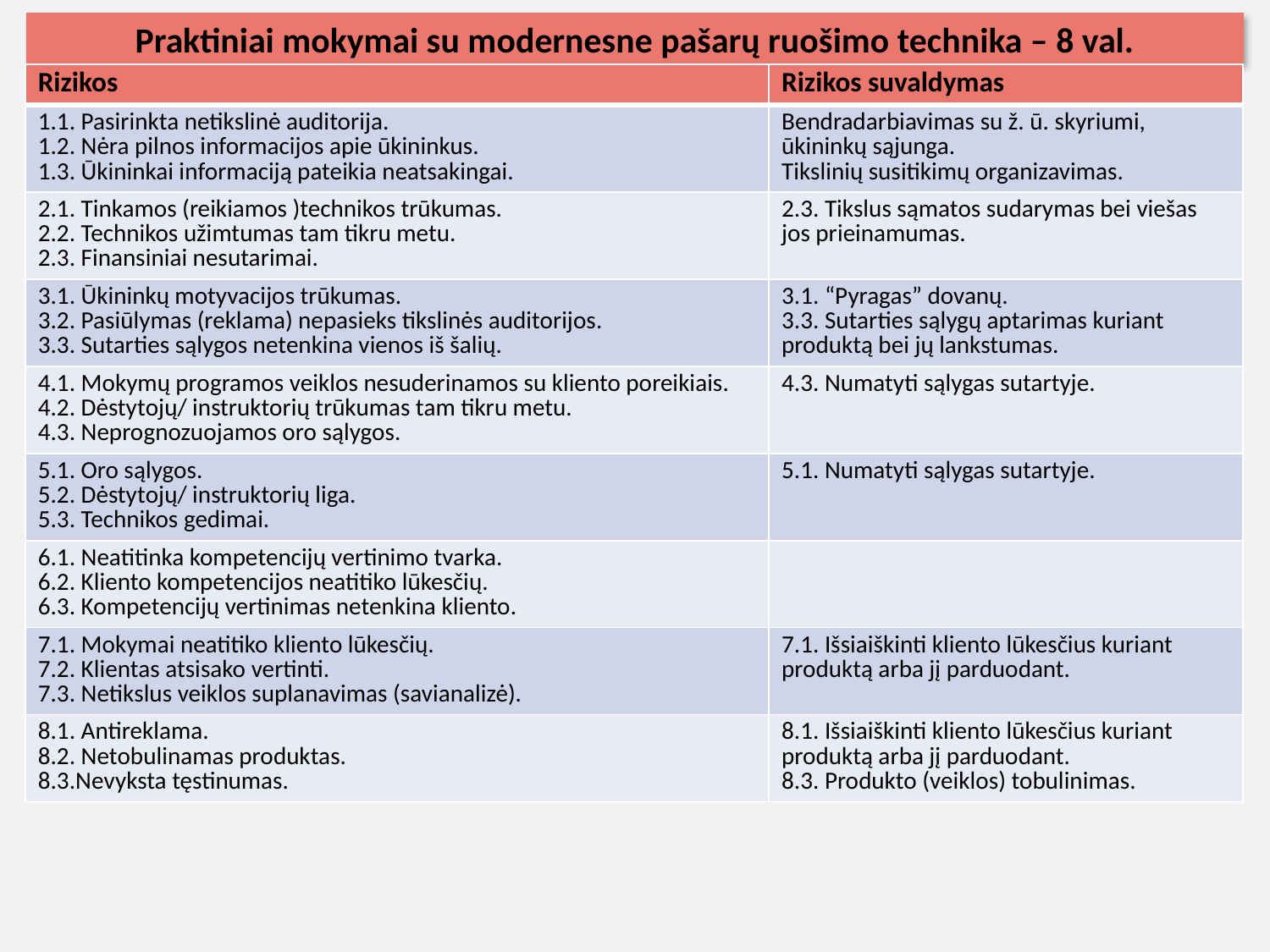

Praktiniai mokymai su modernesne pašarų ruošimo technika – 8 val.
| Rizikos | Rizikos suvaldymas |
| --- | --- |
| 1.1. Pasirinkta netikslinė auditorija. 1.2. Nėra pilnos informacijos apie ūkininkus. 1.3. Ūkininkai informaciją pateikia neatsakingai. | Bendradarbiavimas su ž. ū. skyriumi, ūkininkų sąjunga. Tikslinių susitikimų organizavimas. |
| 2.1. Tinkamos (reikiamos )technikos trūkumas. 2.2. Technikos užimtumas tam tikru metu. 2.3. Finansiniai nesutarimai. | 2.3. Tikslus sąmatos sudarymas bei viešas jos prieinamumas. |
| 3.1. Ūkininkų motyvacijos trūkumas. 3.2. Pasiūlymas (reklama) nepasieks tikslinės auditorijos. 3.3. Sutarties sąlygos netenkina vienos iš šalių. | 3.1. “Pyragas” dovanų. 3.3. Sutarties sąlygų aptarimas kuriant produktą bei jų lankstumas. |
| 4.1. Mokymų programos veiklos nesuderinamos su kliento poreikiais. 4.2. Dėstytojų/ instruktorių trūkumas tam tikru metu. 4.3. Neprognozuojamos oro sąlygos. | 4.3. Numatyti sąlygas sutartyje. |
| 5.1. Oro sąlygos. 5.2. Dėstytojų/ instruktorių liga. 5.3. Technikos gedimai. | 5.1. Numatyti sąlygas sutartyje. |
| 6.1. Neatitinka kompetencijų vertinimo tvarka. 6.2. Kliento kompetencijos neatitiko lūkesčių. 6.3. Kompetencijų vertinimas netenkina kliento. |  |
| 7.1. Mokymai neatitiko kliento lūkesčių. 7.2. Klientas atsisako vertinti. 7.3. Netikslus veiklos suplanavimas (savianalizė). | 7.1. Išsiaiškinti kliento lūkesčius kuriant produktą arba jį parduodant. |
| 8.1. Antireklama. 8.2. Netobulinamas produktas. 8.3.Nevyksta tęstinumas. | 8.1. Išsiaiškinti kliento lūkesčius kuriant produktą arba jį parduodant. 8.3. Produkto (veiklos) tobulinimas. |